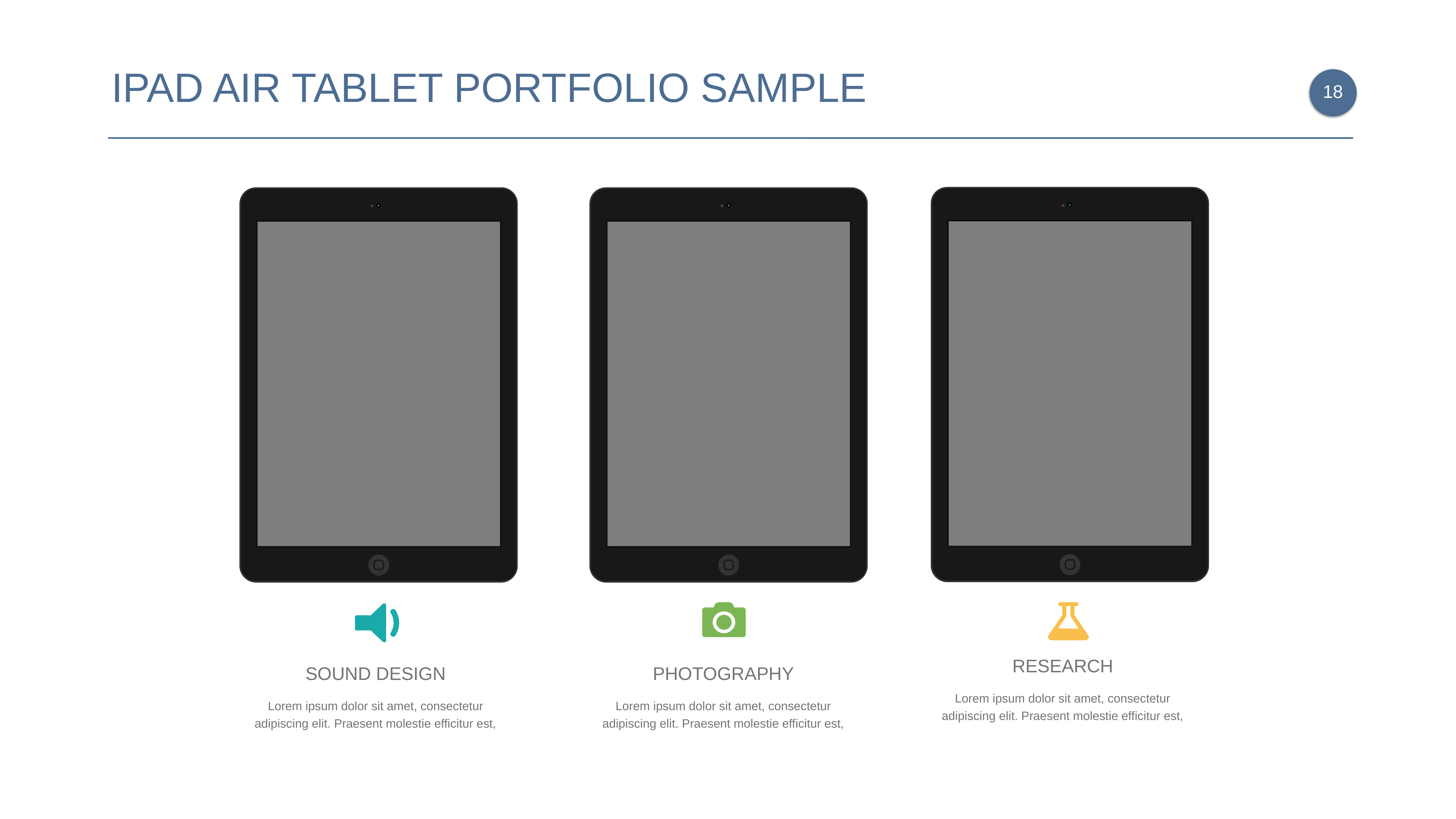

IPAD AIR TABLET PORTFOLIO SAMPLE
18

RESEARCH
Lorem ipsum dolor sit amet, consectetur adipiscing elit. Praesent molestie efficitur est,
SOUND DESIGN
Lorem ipsum dolor sit amet, consectetur adipiscing elit. Praesent molestie efficitur est,
PHOTOGRAPHY
Lorem ipsum dolor sit amet, consectetur adipiscing elit. Praesent molestie efficitur est,